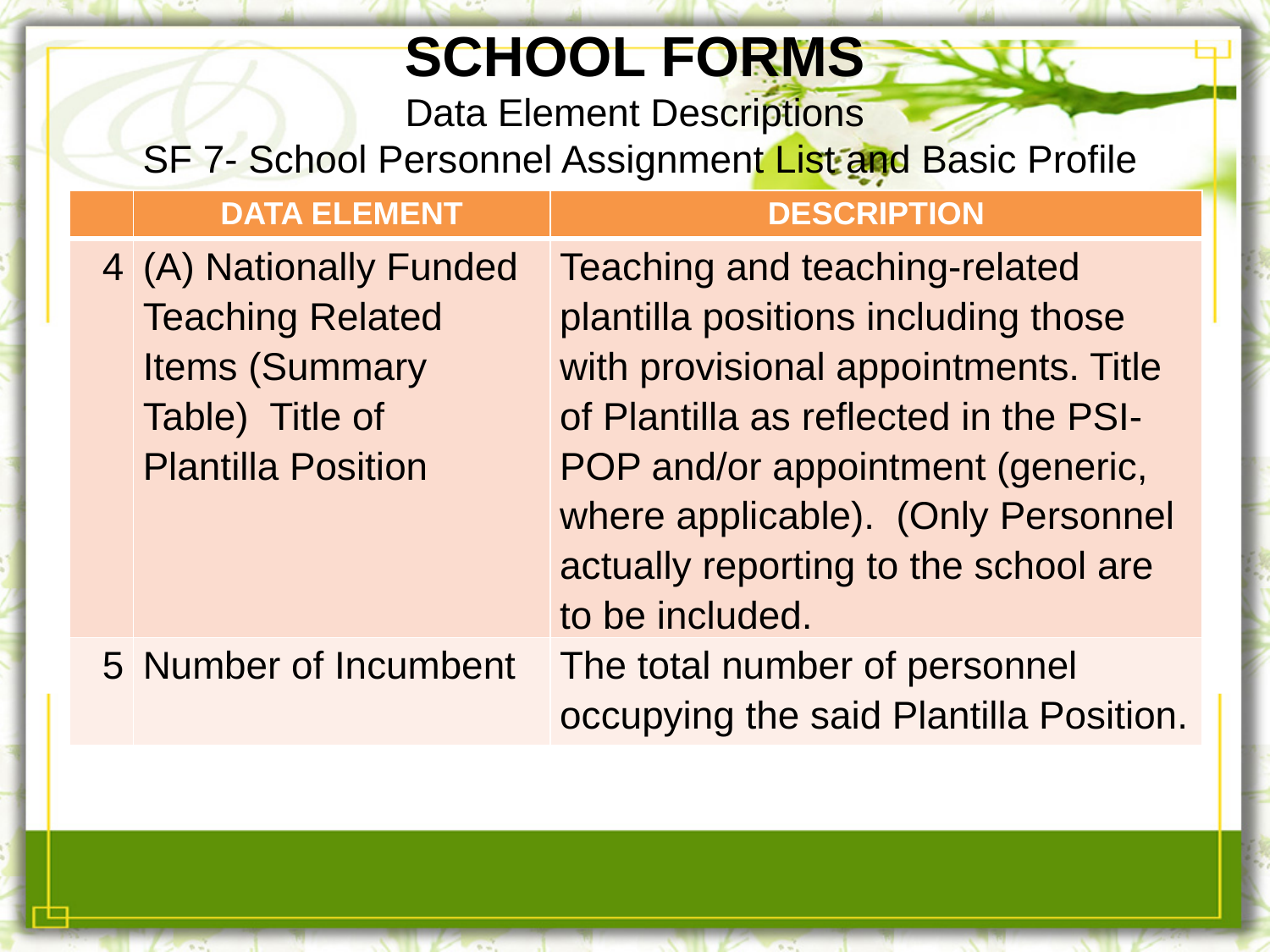

# SCHOOL FORMS Data Element Descriptions SF 7- School Personnel Assignment List and Basic Profile
|  | DATA ELEMENT | DESCRIPTION |
| --- | --- | --- |
| 4 | (A) Nationally Funded Teaching Related Items (Summary Table) Title of Plantilla Position | Teaching and teaching-related plantilla positions including those with provisional appointments. Title of Plantilla as reflected in the PSI-POP and/or appointment (generic, where applicable). (Only Personnel actually reporting to the school are to be included. |
| 5 | Number of Incumbent | The total number of personnel occupying the said Plantilla Position. |